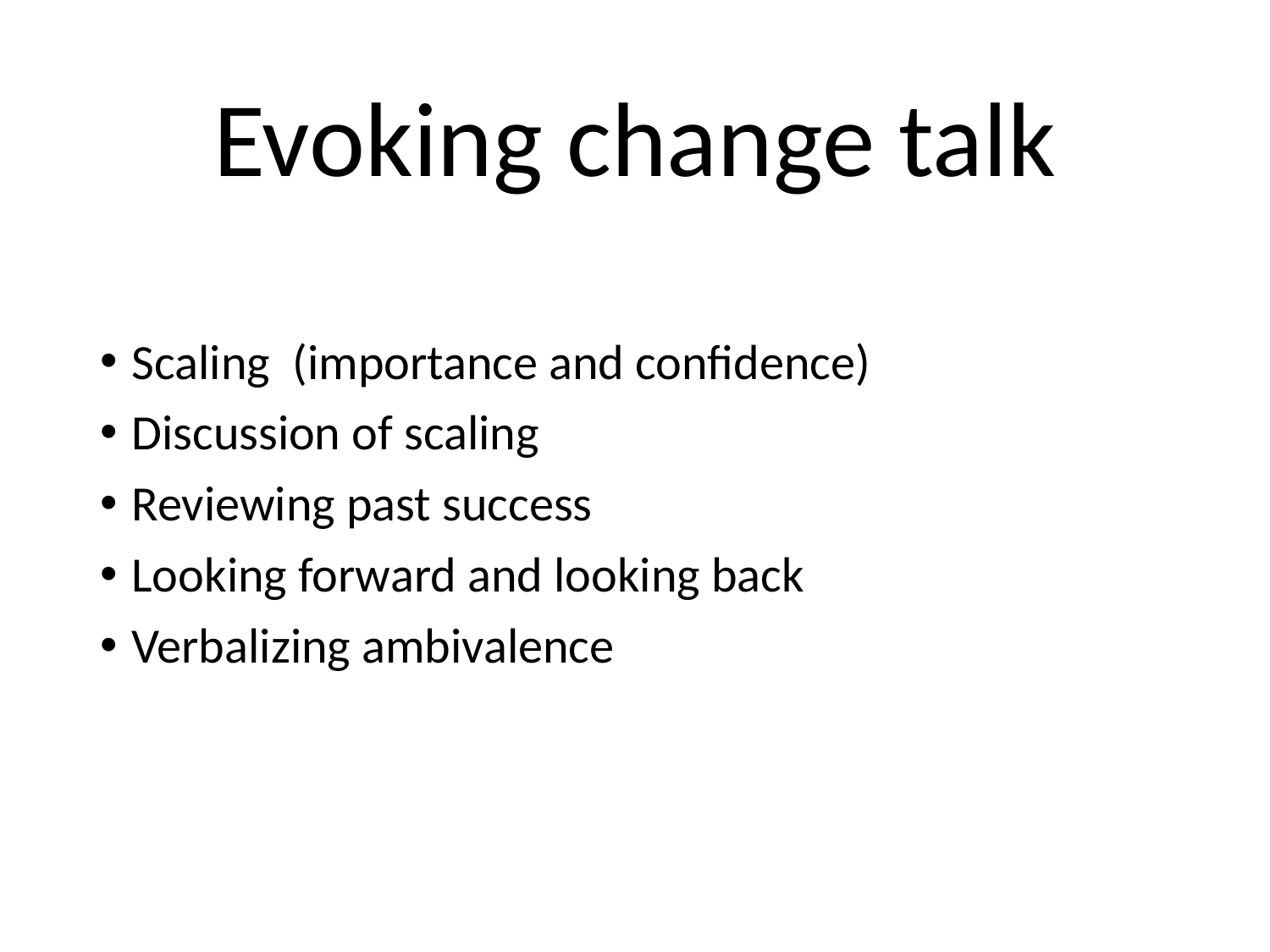

# Evoking change talk

Scaling  (importance and confidence)
Discussion of scaling
Reviewing past success
Looking forward and looking back
Verbalizing ambivalence